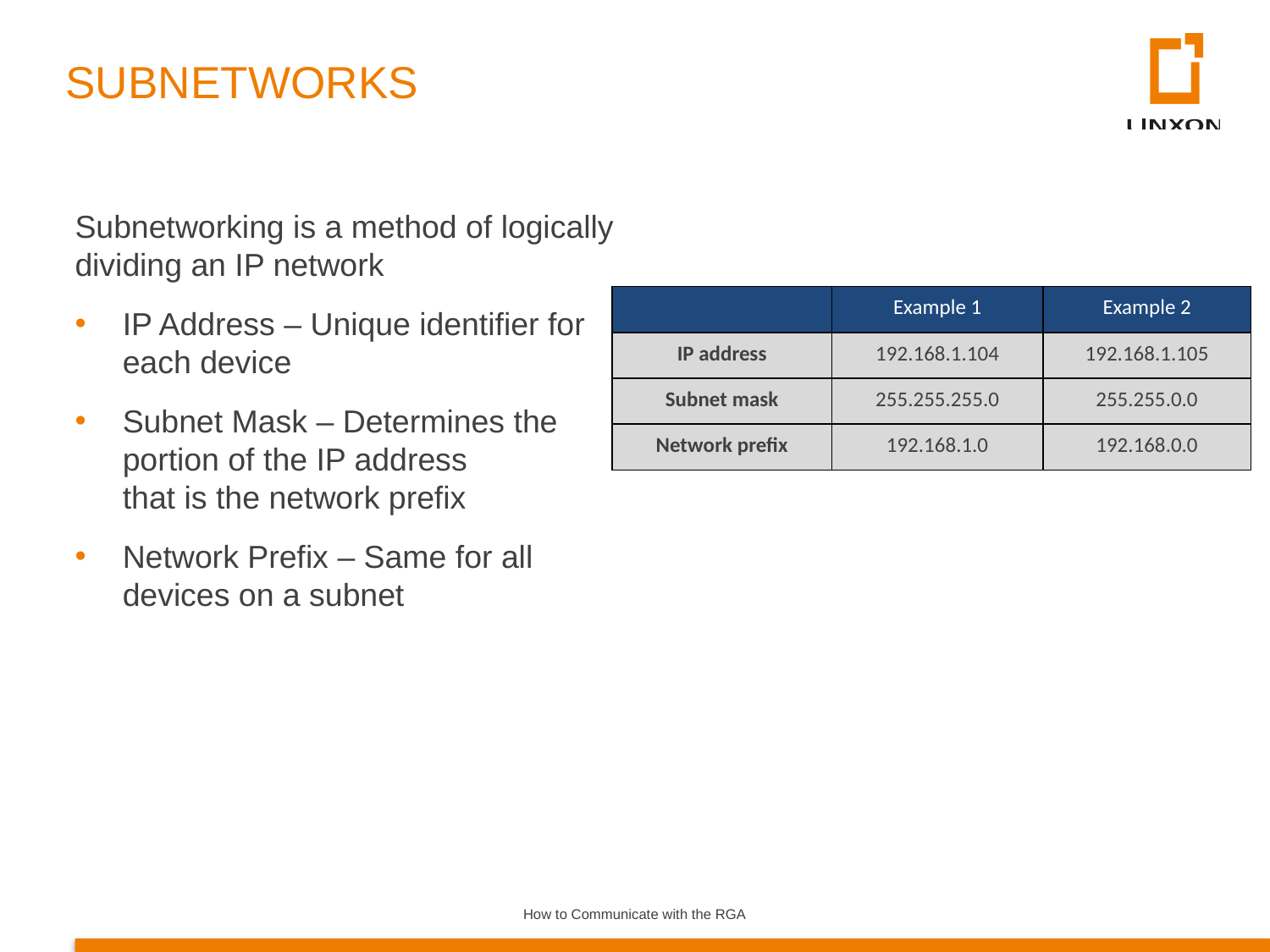

SUBNETWORKS
Subnetworking is a method of logically dividing an IP network
IP Address – Unique identifier for each device
Subnet Mask – Determines the portion of the IP address
that is the network prefix
Network Prefix – Same for all devices on a subnet

|  | Example 1 | Example 2 |
| --- | --- | --- |
| IP address | 192.168.1.104 | 192.168.1.105 |
| Subnet mask | 255.255.255.0 | 255.255.0.0 |
| Network prefix | 192.168.1.0 | 192.168.0.0 |
How to Communicate with the RGA